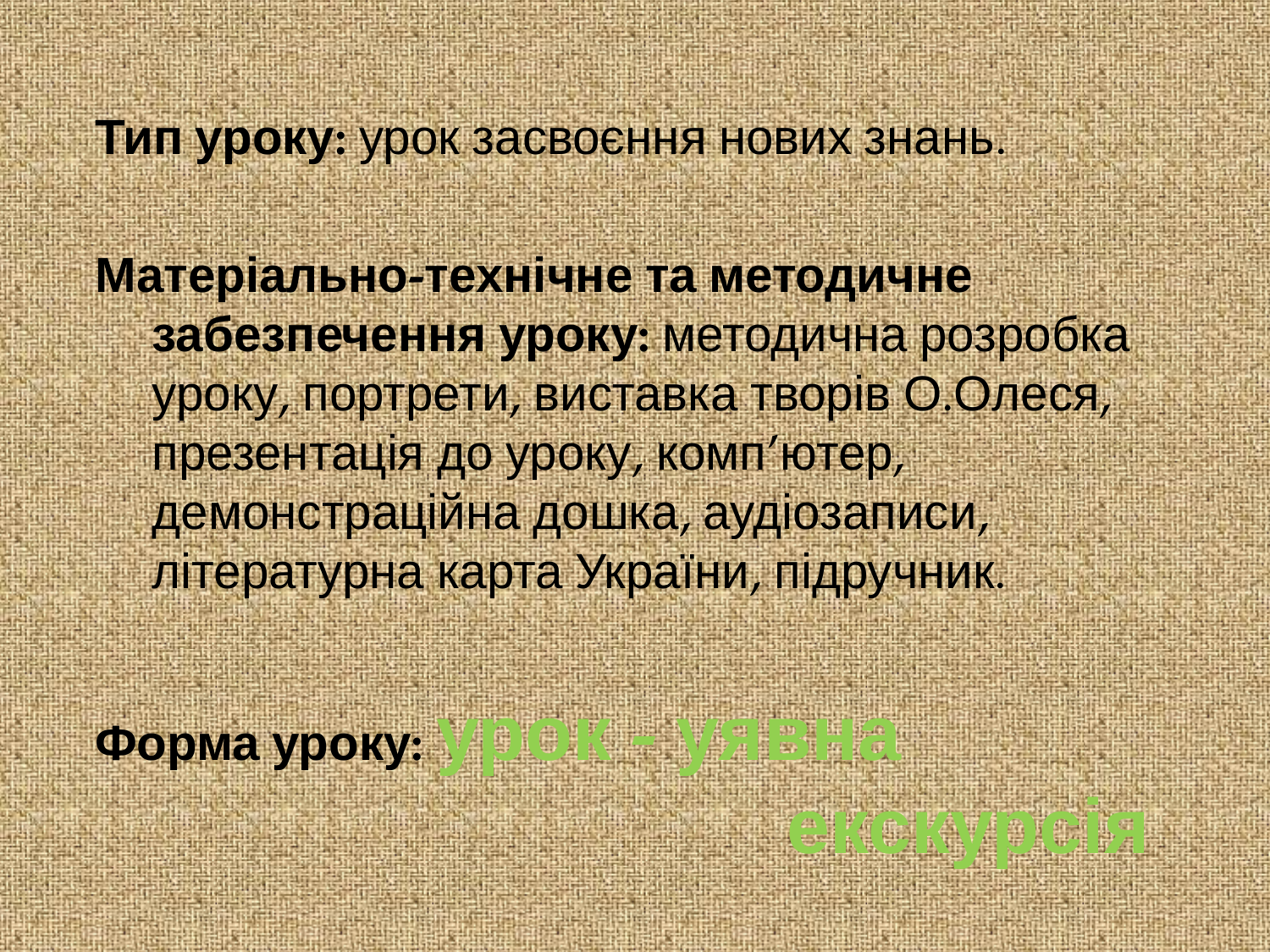

Тип уроку: урок засвоєння нових знань.

Матеріально-технічне та методичне забезпечення уроку: методична розробка уроку, портрети, виставка творів О.Олеся, презентація до уроку, комп’ютер, демонстраційна дошка, аудіозаписи, літературна карта України, підручник.

Форма уроку: урок - уявна 							екскурсія